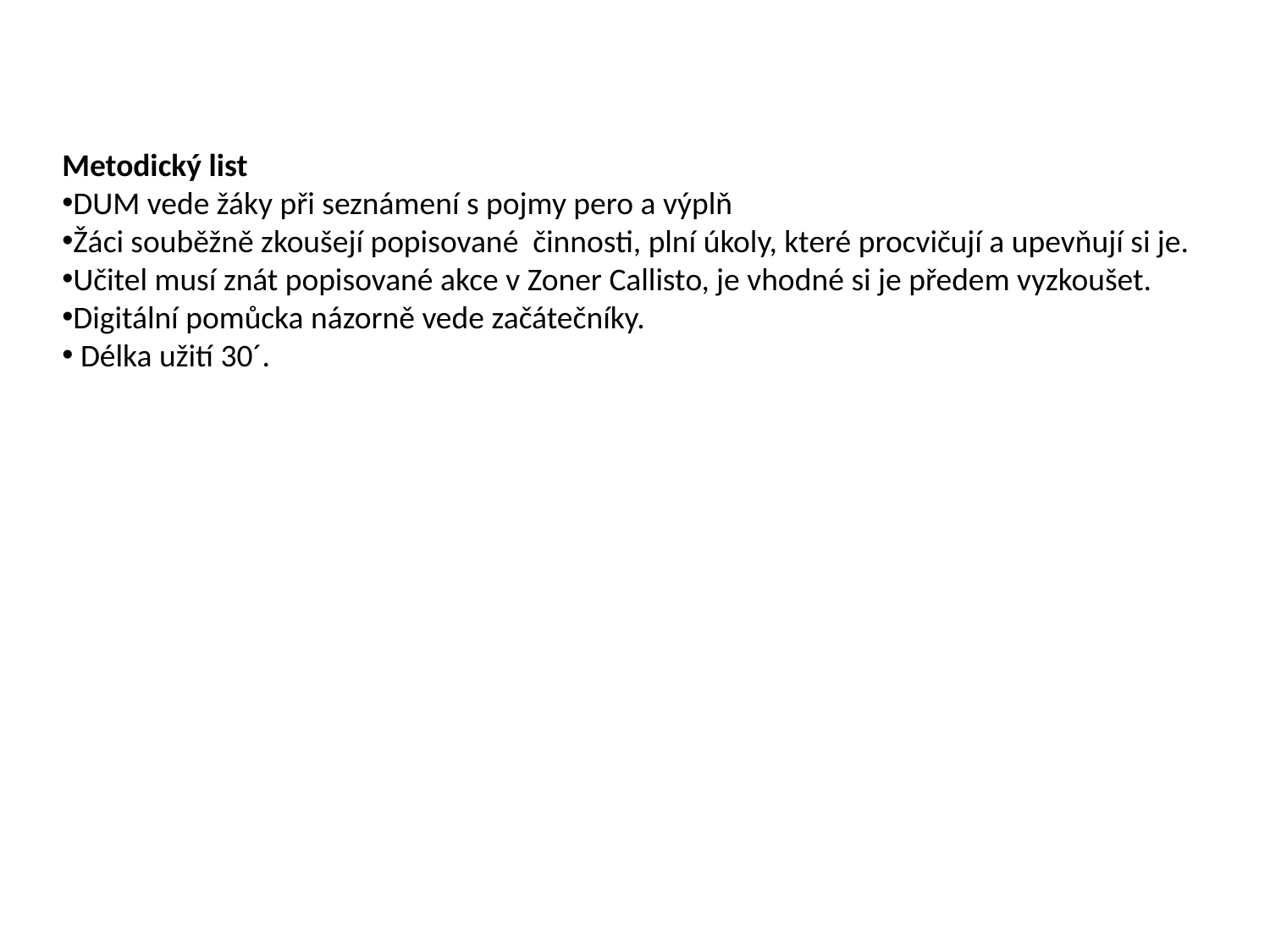

Metodický list
DUM vede žáky při seznámení s pojmy pero a výplň
Žáci souběžně zkoušejí popisované  činnosti, plní úkoly, které procvičují a upevňují si je.
Učitel musí znát popisované akce v Zoner Callisto, je vhodné si je předem vyzkoušet.
Digitální pomůcka názorně vede začátečníky.
 Délka užití 30´.